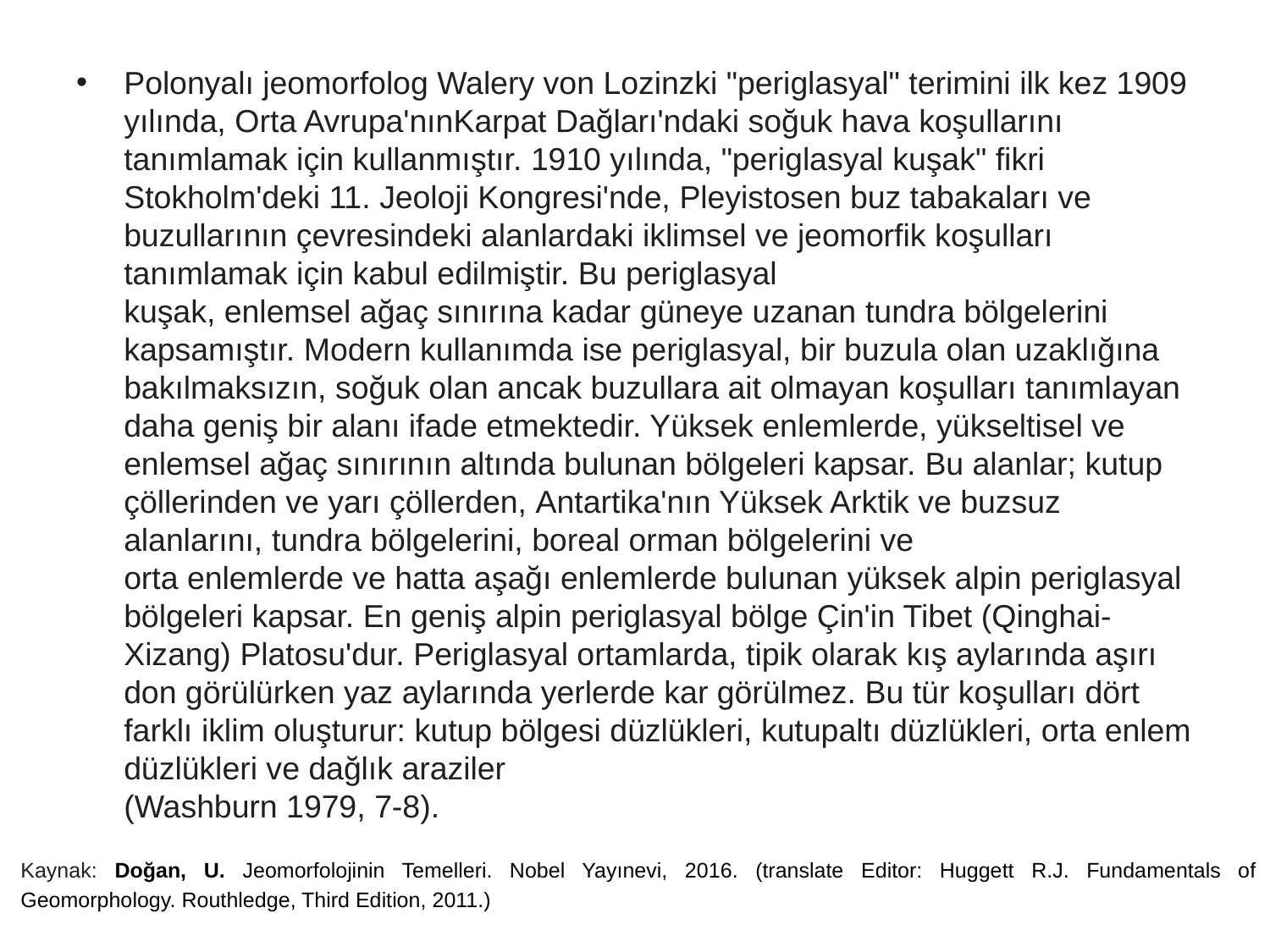

Polonyalı jeomorfolog Walery von Lozinzki "periglasyal" terimini ilk kez 1909 yılında, Orta Avrupa'nınKarpat Dağları'ndaki soğuk hava koşullarını tanımlamak için kullanmıştır. 1910 yılında, "periglasyal kuşak" fikri Stokholm'deki 11. Jeoloji Kongresi'nde, Pleyistosen buz tabakaları ve buzullarının çevresindeki alanlardaki iklimsel ve jeomorfik koşulları tanımlamak için kabul edilmiştir. Bu periglasyal
kuşak, enlemsel ağaç sınırına kadar güneye uzanan tundra bölgelerini kapsamıştır. Modern kullanımda ise periglasyal, bir buzula olan uzaklığına bakılmaksızın, soğuk olan ancak buzullara ait olmayan koşulları tanımlayan daha geniş bir alanı ifade etmektedir. Yüksek enlemlerde, yükseltisel ve enlemsel ağaç sınırının altında bulunan bölgeleri kapsar. Bu alanlar; kutup çöllerinden ve yarı çöllerden, Antartika'nın Yüksek Arktik ve buzsuz alanlarını, tundra bölgelerini, boreal orman bölgelerini ve
orta enlemlerde ve hatta aşağı enlemlerde bulunan yüksek alpin periglasyal bölgeleri kapsar. En geniş alpin periglasyal bölge Çin'in Tibet (Qinghai-Xizang) Platosu'dur. Periglasyal ortamlarda, tipik olarak kış aylarında aşırı don görülürken yaz aylarında yerlerde kar görülmez. Bu tür koşulları dört farklı iklim oluşturur: kutup bölgesi düzlükleri, kutupaltı düzlükleri, orta enlem düzlükleri ve dağlık araziler
(Washburn 1979, 7-8).
Kaynak: Doğan, U. Jeomorfolojinin Temelleri. Nobel Yayınevi, 2016. (translate Editor: Huggett R.J. Fundamentals of Geomorphology. Routhledge, Third Edition, 2011.)